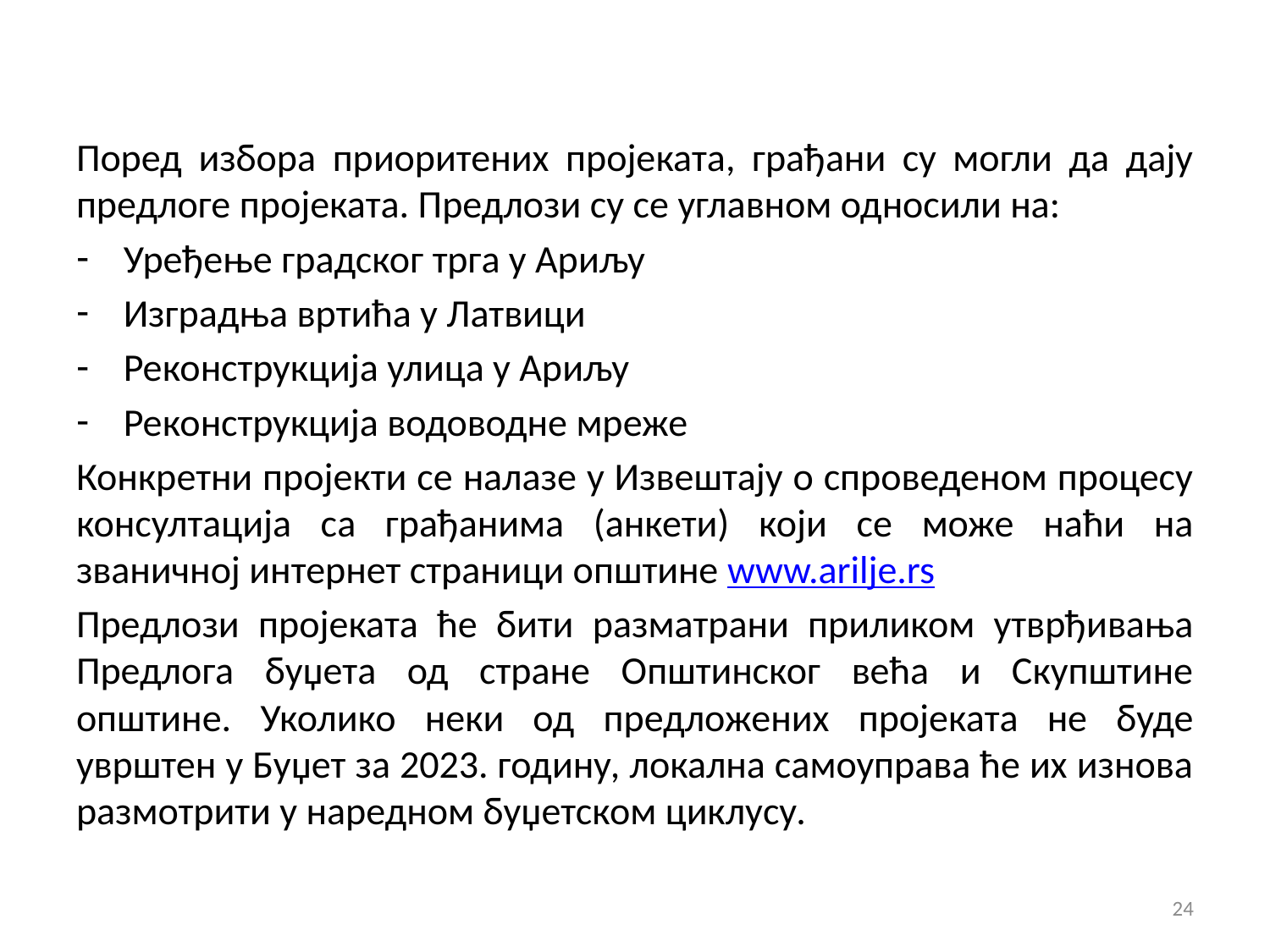

#
Поред избора приоритених пројеката, грађани су могли да дају предлоге пројеката. Предлози су се углавном односили на:
Уређење градског трга у Ариљу
Изградња вртића у Латвици
Реконструкција улица у Ариљу
Реконструкција водоводне мреже
Конкретни пројекти се налазе у Извештају о спроведеном процесу консултација са грађанима (анкети) који се може наћи на званичној интернет страници општине www.arilje.rs
Предлози пројеката ће бити разматрани приликом утврђивања Предлога буџета од стране Општинског већа и Скупштине општине. Уколико неки од предложених пројеката не буде уврштен у Буџет за 2023. годину, локална самоуправа ће их изнова размотрити у наредном буџетском циклусу.

24